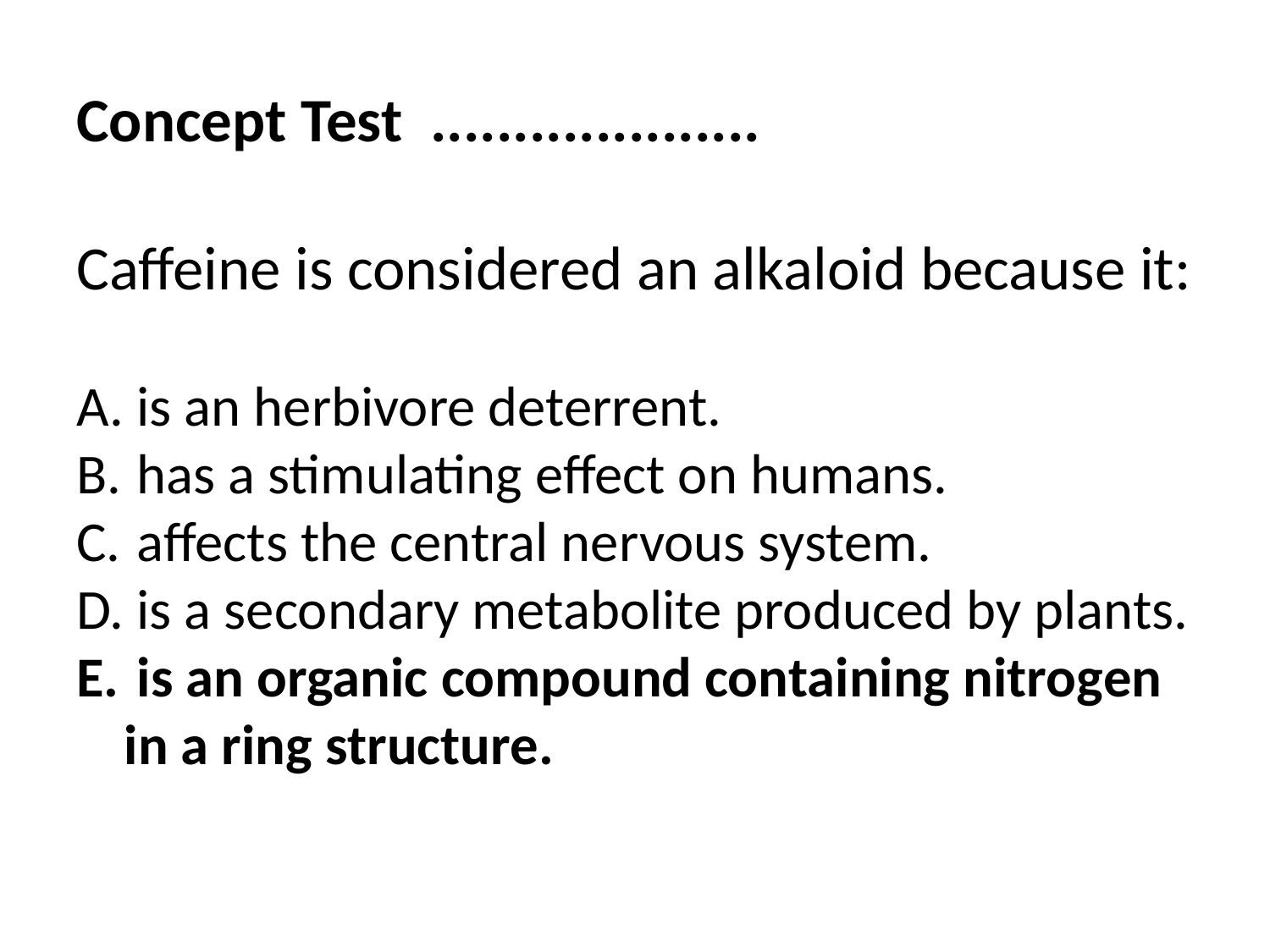

Concept Test  ....................

Caffeine is considered an alkaloid because it:
 is an herbivore deterrent.
 has a stimulating effect on humans.
 affects the central nervous system.
 is a secondary metabolite produced by plants.
 is an organic compound containing nitrogen in a ring structure.